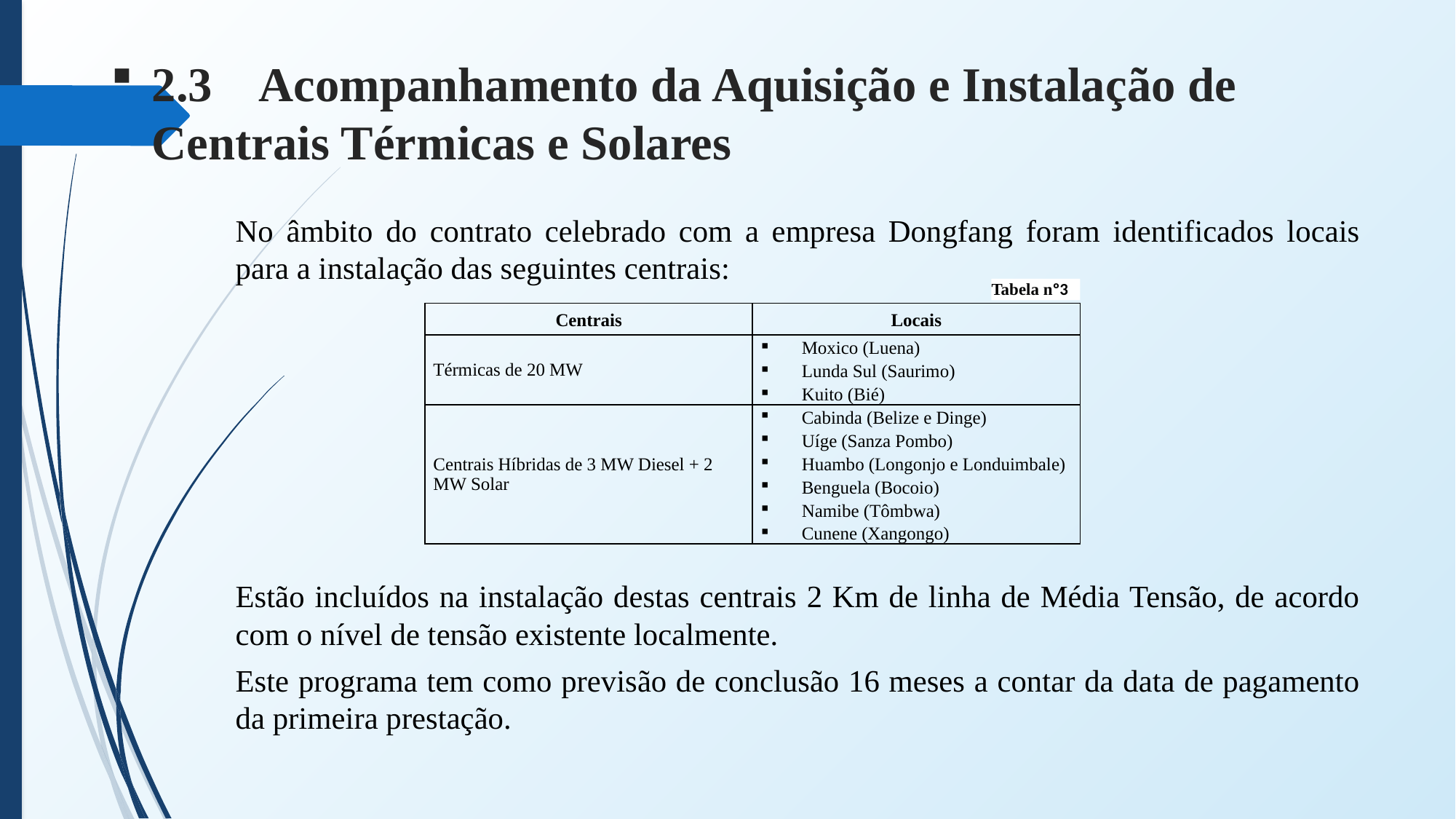

# 2.3    Acompanhamento da Aquisição e Instalação de Centrais Térmicas e Solares
No âmbito do contrato celebrado com a empresa Dongfang foram identificados locais para a instalação das seguintes centrais:

Estão incluídos na instalação destas centrais 2 Km de linha de Média Tensão, de acordo com o nível de tensão existente localmente.
Este programa tem como previsão de conclusão 16 meses a contar da data de pagamento da primeira prestação.

Tabela nº3

| Centrais | Locais |
| --- | --- |
| Térmicas de 20 MW | Moxico (Luena) Lunda Sul (Saurimo) Kuito (Bié) |
| Centrais Híbridas de 3 MW Diesel + 2 MW Solar | Cabinda (Belize e Dinge) Uíge (Sanza Pombo) Huambo (Longonjo e Londuimbale) Benguela (Bocoio) Namibe (Tômbwa) Cunene (Xangongo) |